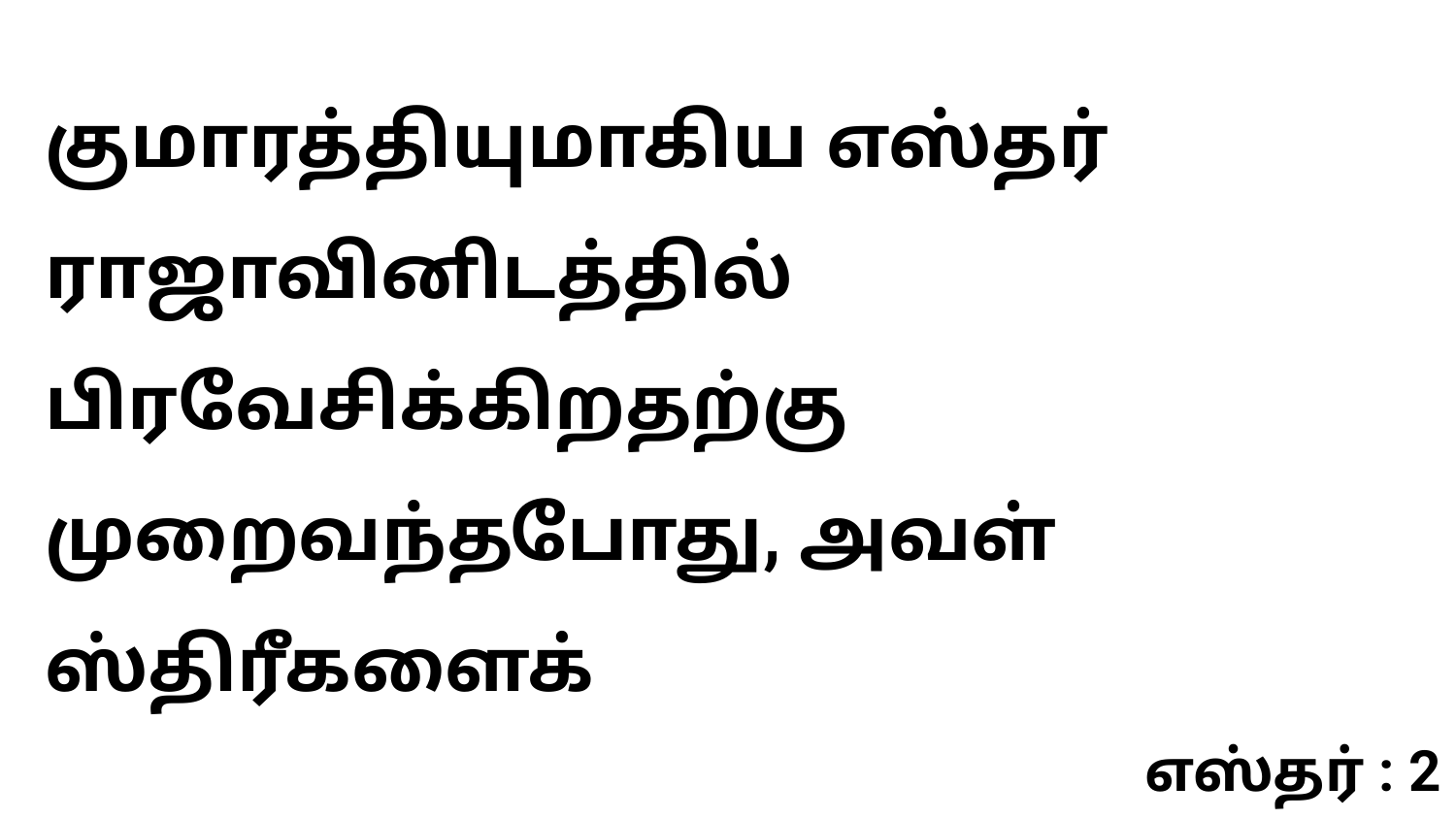

குமாரத்தியுமாகிய எஸ்தர் ராஜாவினிடத்தில் பிரவேசிக்கிறதற்கு முறைவந்தபோது, அவள் ஸ்திரீகளைக்
எஸ்தர் : 2